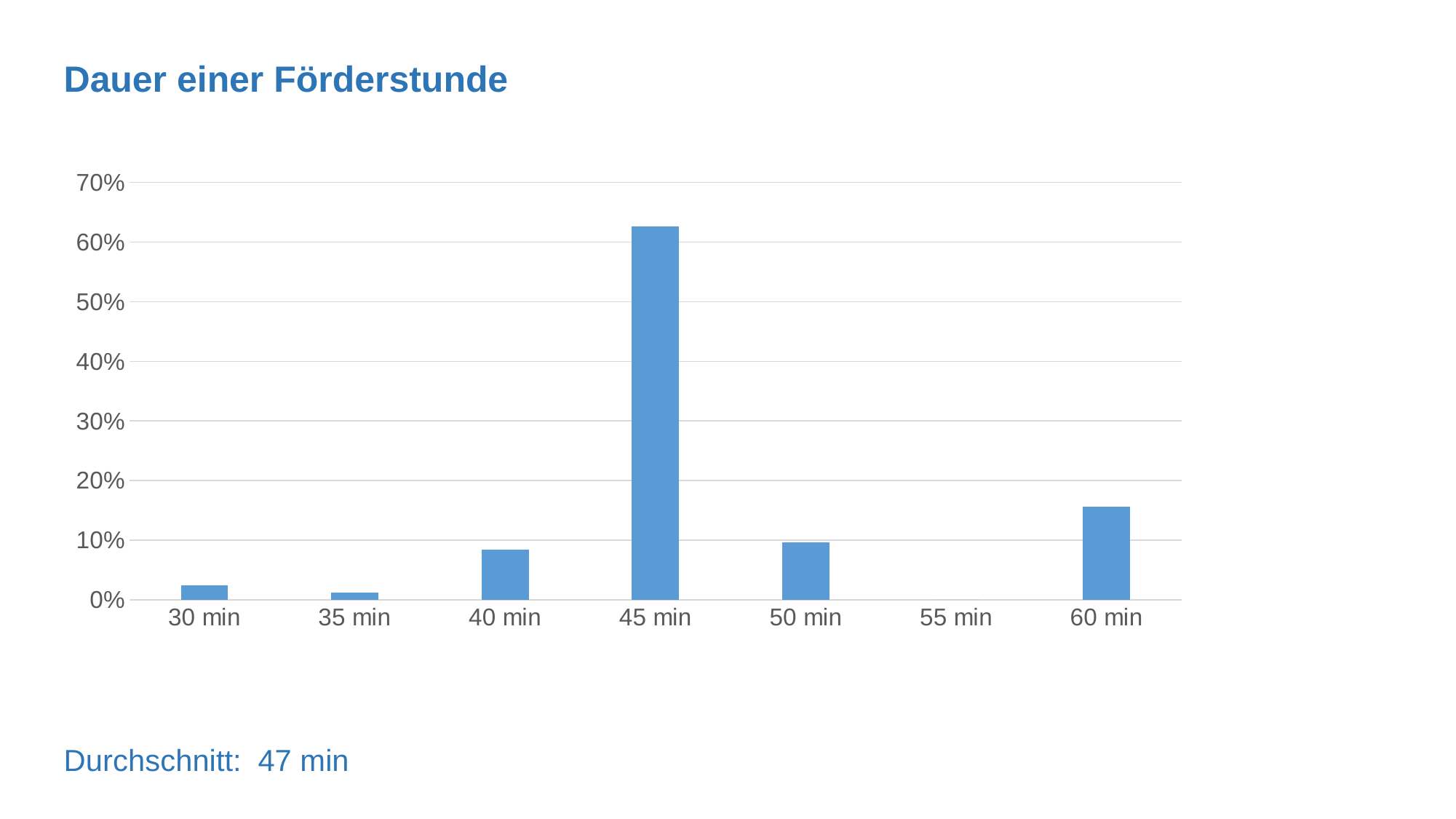

Dauer einer Förderstunde

### Chart

| Category | Prozentsatz der Förderstellen |
|---|---|
| 30 min | 0.024096385542168676 |
| 35 min | 0.012048192771084338 |
| 40 min | 0.08433734939759036 |
| 45 min | 0.6265060240963856 |
| 50 min | 0.0963855421686747 |
| 55 min | 0.0 |
| 60 min | 0.1566265060240964 |
Durchschnitt:  47 min